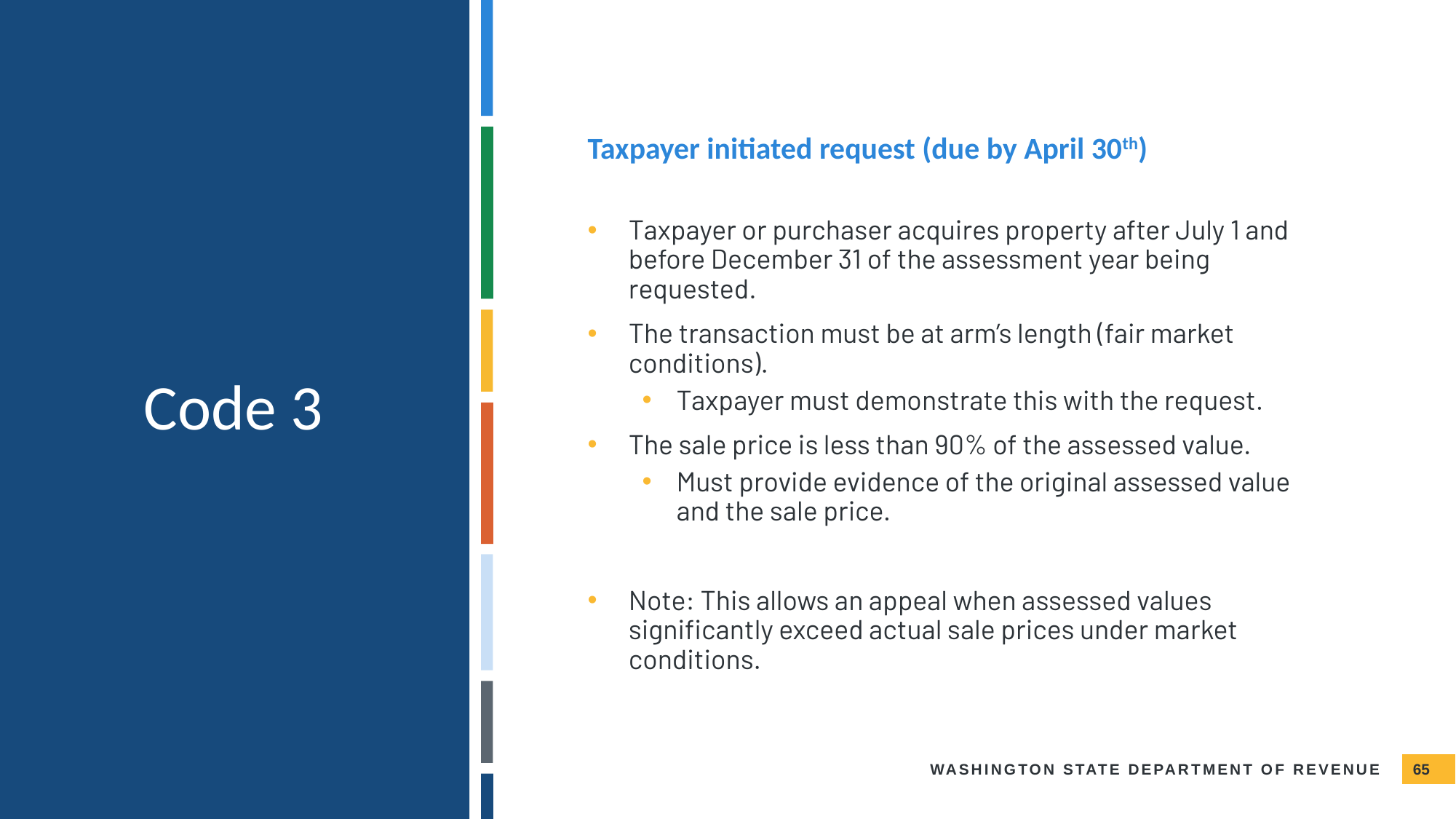

Taxpayer initiated request (due by April 30th)
Code 3
Taxpayer or purchaser acquires property after July 1 and before December 31 of the assessment year being requested.
The transaction must be at arm’s length (fair market conditions).
Taxpayer must demonstrate this with the request.
The sale price is less than 90% of the assessed value.
Must provide evidence of the original assessed value and the sale price.

Note: This allows an appeal when assessed values significantly exceed actual sale prices under market conditions.